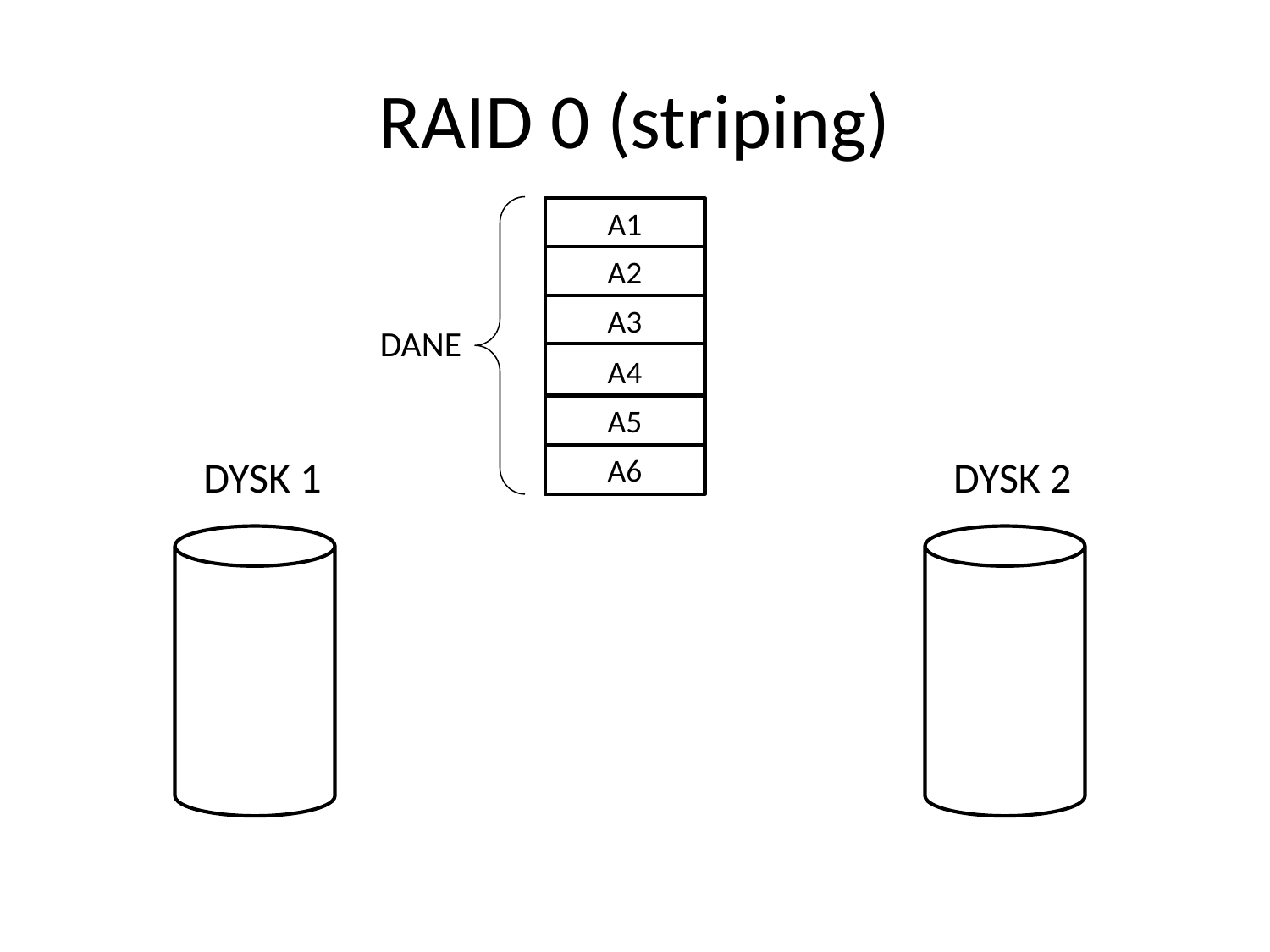

# RAID 0 (striping)

A1
A2
A3
DANE
A4
A5
DYSK 2
DYSK 1
A6